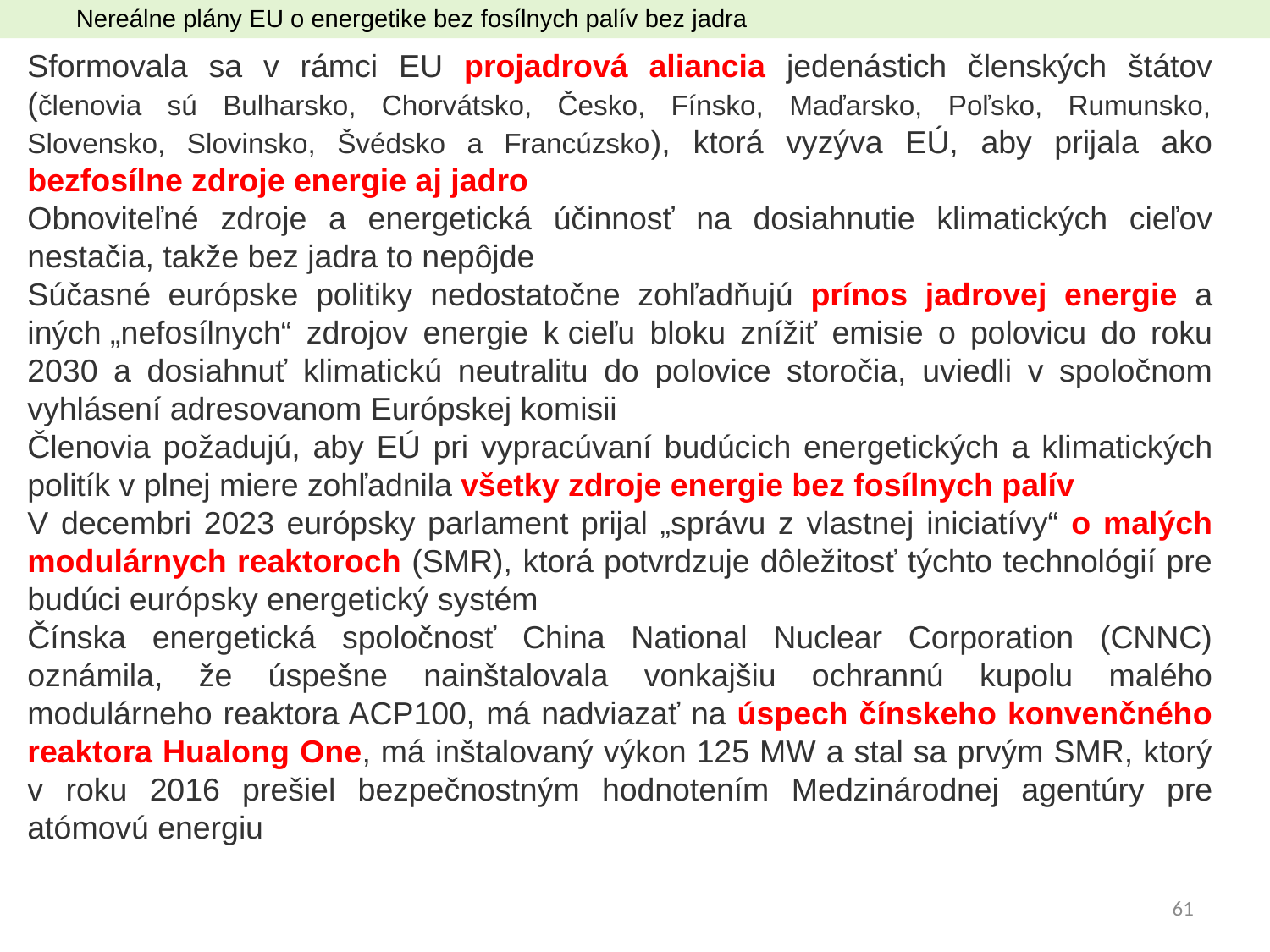

Nereálne plány EU o energetike bez fosílnych palív bez jadra
Sformovala sa v rámci EU projadrová aliancia jedenástich členských štátov (členovia sú Bulharsko, Chorvátsko, Česko, Fínsko, Maďarsko, Poľsko, Rumunsko, Slovensko, Slovinsko, Švédsko a Francúzsko), ktorá vyzýva EÚ, aby prijala ako bezfosílne zdroje energie aj jadro
Obnoviteľné zdroje a energetická účinnosť na dosiahnutie klimatických cieľov nestačia, takže bez jadra to nepôjde
Súčasné európske politiky nedostatočne zohľadňujú prínos jadrovej energie a iných „nefosílnych“ zdrojov energie k cieľu bloku znížiť emisie o polovicu do roku 2030 a dosiahnuť klimatickú neutralitu do polovice storočia, uviedli v spoločnom vyhlásení adresovanom Európskej komisii
Členovia požadujú, aby EÚ pri vypracúvaní budúcich energetických a klimatických politík v plnej miere zohľadnila všetky zdroje energie bez fosílnych palív
V decembri 2023 európsky parlament prijal „správu z vlastnej iniciatívy“ o malých modulárnych reaktoroch (SMR), ktorá potvrdzuje dôležitosť týchto technológií pre budúci európsky energetický systém
Čínska energetická spoločnosť China National Nuclear Corporation (CNNC) oznámila, že úspešne nainštalovala vonkajšiu ochrannú kupolu malého modulárneho reaktora ACP100, má nadviazať na úspech čínskeho konvenčného reaktora Hualong One, má inštalovaný výkon 125 MW a stal sa prvým SMR, ktorý v roku 2016 prešiel bezpečnostným hodnotením Medzinárodnej agentúry pre atómovú energiu

61